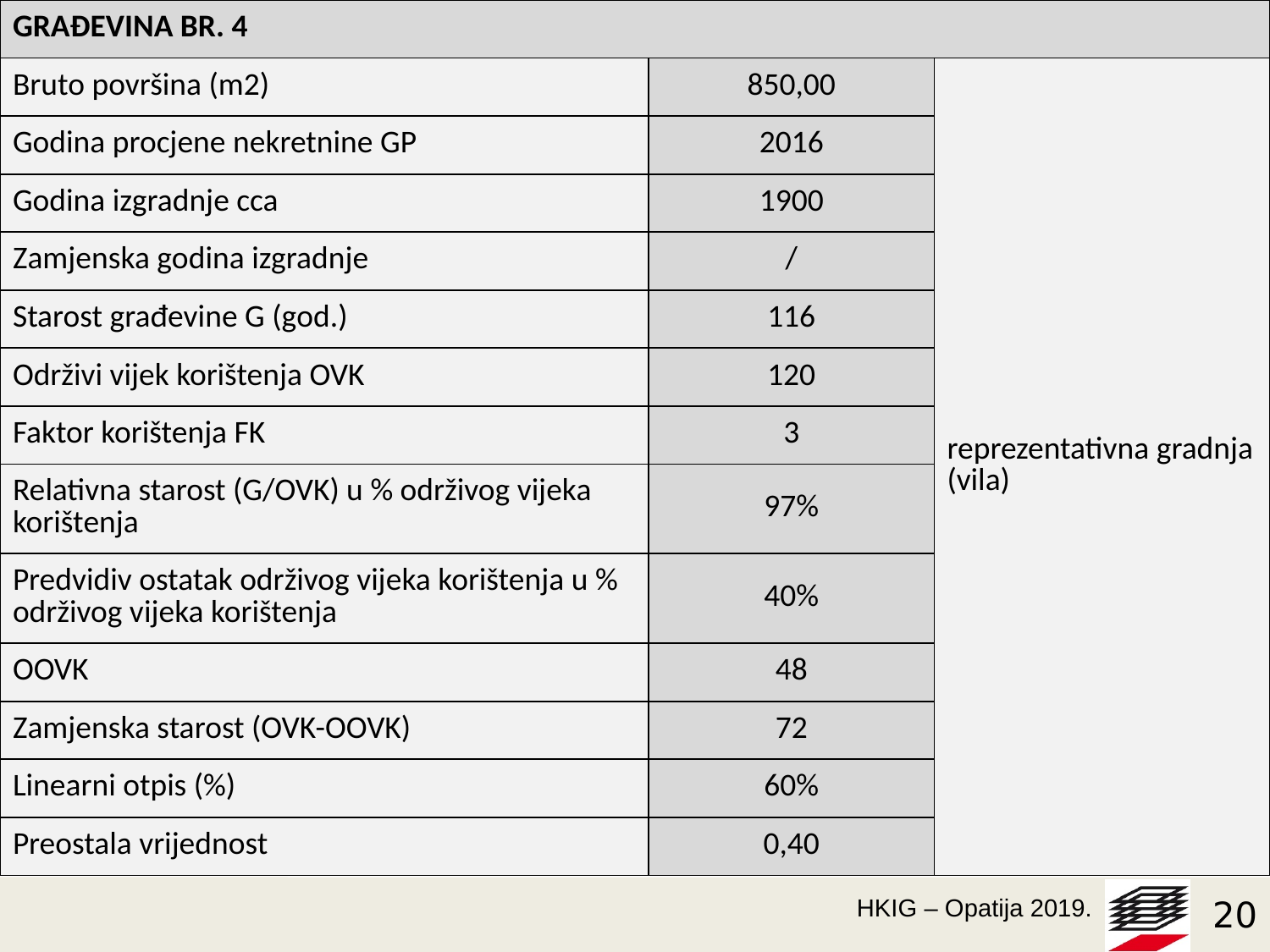

| GRAĐEVINA BR. 4 |  |  |
| --- | --- | --- |
| Bruto površina (m2) | 850,00 | reprezentativna gradnja (vila) |
| Godina procjene nekretnine GP | 2016 |  |
| Godina izgradnje cca | 1900 |  |
| Zamjenska godina izgradnje | / |  |
| Starost građevine G (god.) | 116 |  |
| Održivi vijek korištenja OVK | 120 |  |
| Faktor korištenja FK | 3 |  |
| Relativna starost (G/OVK) u % održivog vijeka korištenja | 97% |  |
| Predvidiv ostatak održivog vijeka korištenja u % održivog vijeka korištenja | 40% |  |
| OOVK | 48 |  |
| Zamjenska starost (OVK-OOVK) | 72 |  |
| Linearni otpis (%) | 60% |  |
| Preostala vrijednost | 0,40 |  |
20